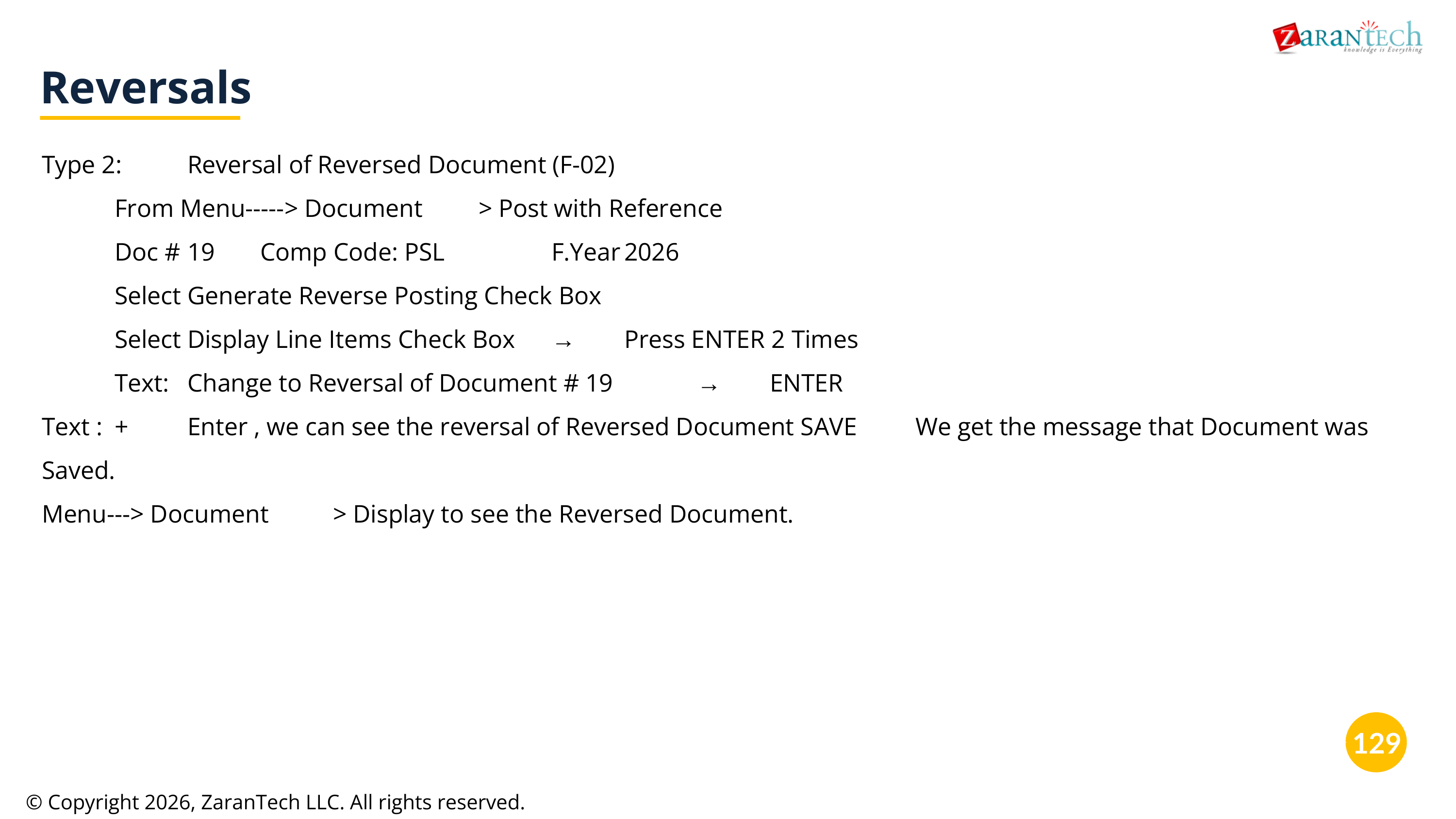

Reversals

Type 2:	Reversal of Reversed Document (F-02)
	From Menu-----> Document	> Post with Reference
	Doc #	19	Comp Code: PSL		F.Year	2026
	Select	Generate Reverse Posting Check Box
	Select	Display Line Items Check Box	→	Press ENTER 2 Times
	Text:	Change to Reversal of Document # 19		→	ENTER
Text :	+	Enter , we can see the reversal of Reversed Document SAVE	We get the message that Document was Saved.
Menu---> Document	> Display to see the Reversed Document.
129
© Copyright 2026, ZaranTech LLC. All rights reserved.